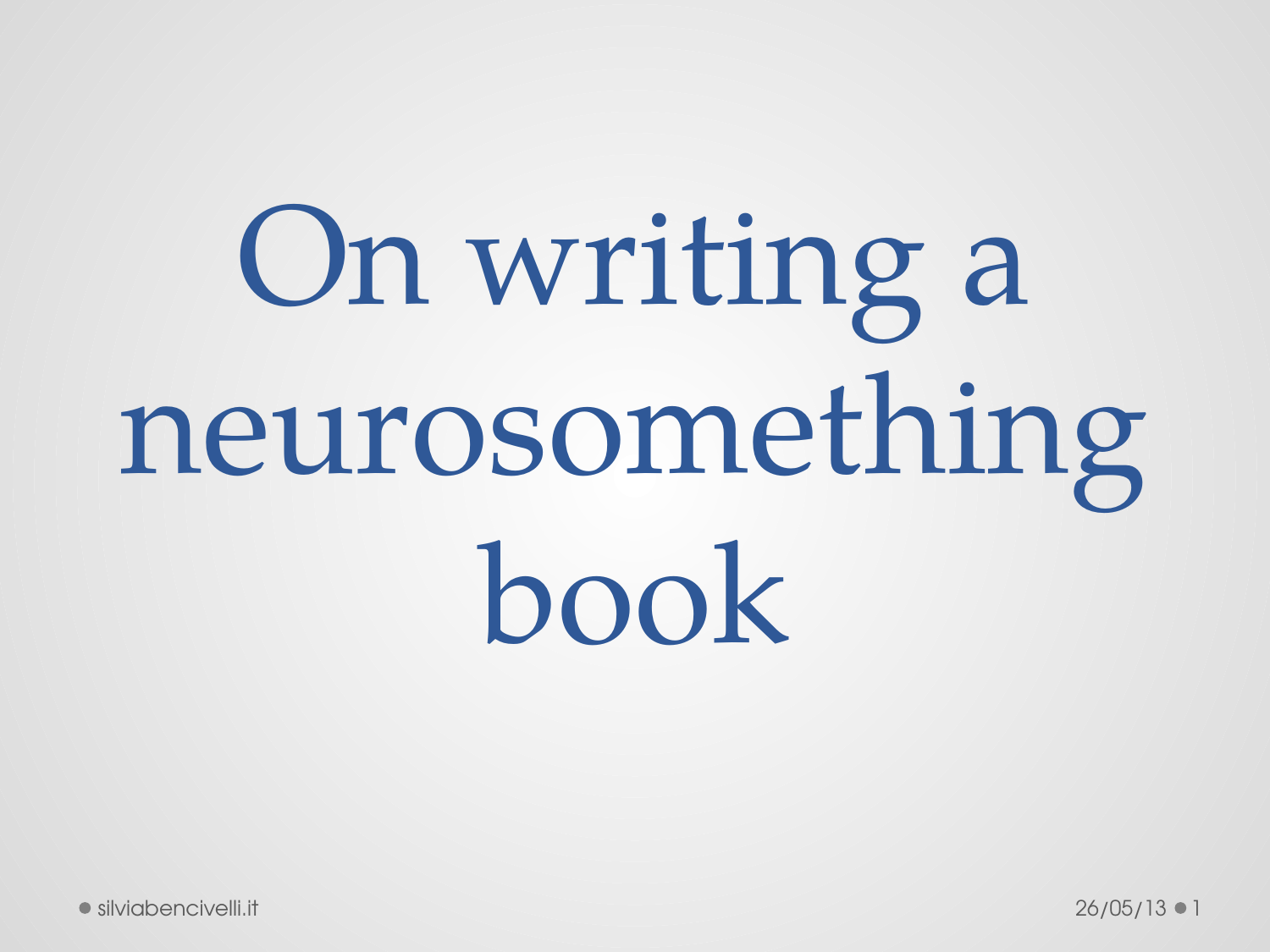

# On writing a neurosomething book
silviabencivelli.it
26/05/13
1